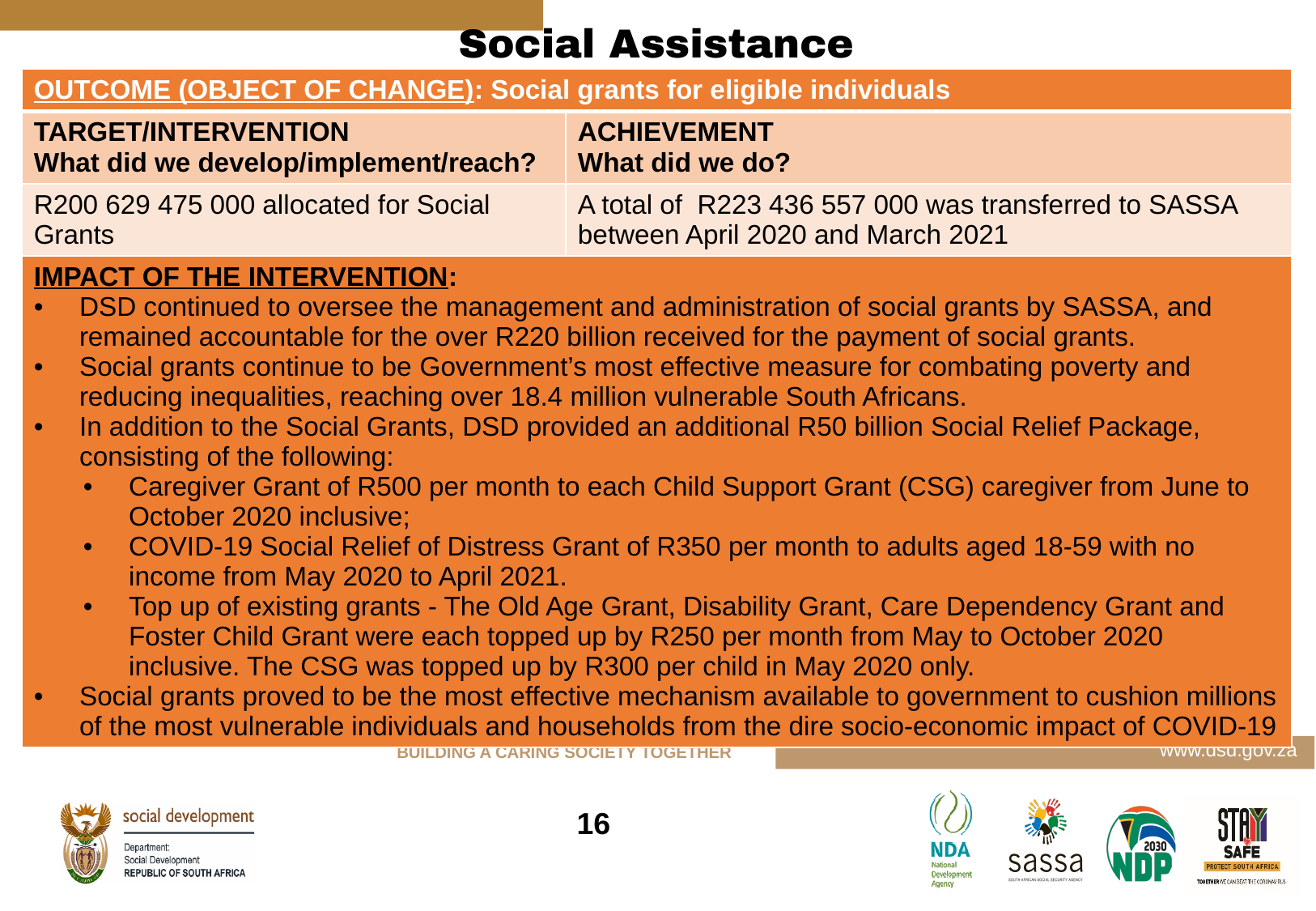

# Social Assistance
| OUTCOME (OBJECT OF CHANGE): Social grants for eligible individuals |  |
| --- | --- |
| TARGET/INTERVENTION What did we develop/implement/reach? | ACHIEVEMENT What did we do? |
| R200 629 475 000 allocated for Social Grants | A total of R223 436 557 000 was transferred to SASSA between April 2020 and March 2021 |
| IMPACT OF THE INTERVENTION: DSD continued to oversee the management and administration of social grants by SASSA, and remained accountable for the over R220 billion received for the payment of social grants. Social grants continue to be Government’s most effective measure for combating poverty and reducing inequalities, reaching over 18.4 million vulnerable South Africans. In addition to the Social Grants, DSD provided an additional R50 billion Social Relief Package, consisting of the following: Caregiver Grant of R500 per month to each Child Support Grant (CSG) caregiver from June to October 2020 inclusive; COVID-19 Social Relief of Distress Grant of R350 per month to adults aged 18-59 with no income from May 2020 to April 2021. Top up of existing grants - The Old Age Grant, Disability Grant, Care Dependency Grant and Foster Child Grant were each topped up by R250 per month from May to October 2020 inclusive. The CSG was topped up by R300 per child in May 2020 only. Social grants proved to be the most effective mechanism available to government to cushion millions of the most vulnerable individuals and households from the dire socio-economic impact of COVID-19 |  |
16